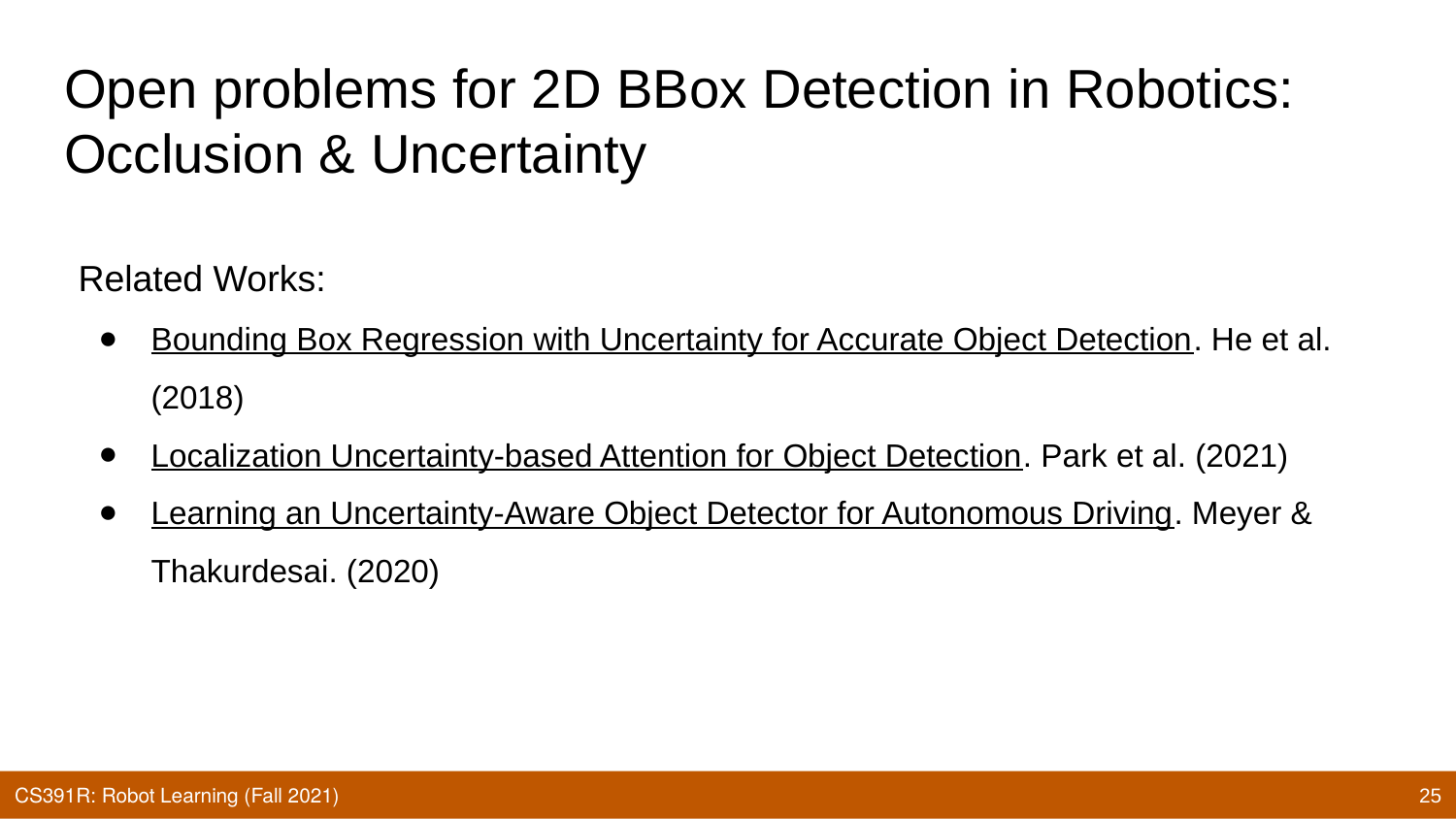

# Open problems for 2D BBox Detection in Robotics:
Occlusion & Uncertainty
Related Works:
Bounding Box Regression with Uncertainty for Accurate Object Detection. He et al. (2018)
Localization Uncertainty-based Attention for Object Detection. Park et al. (2021)
Learning an Uncertainty-Aware Object Detector for Autonomous Driving. Meyer & Thakurdesai. (2020)
25